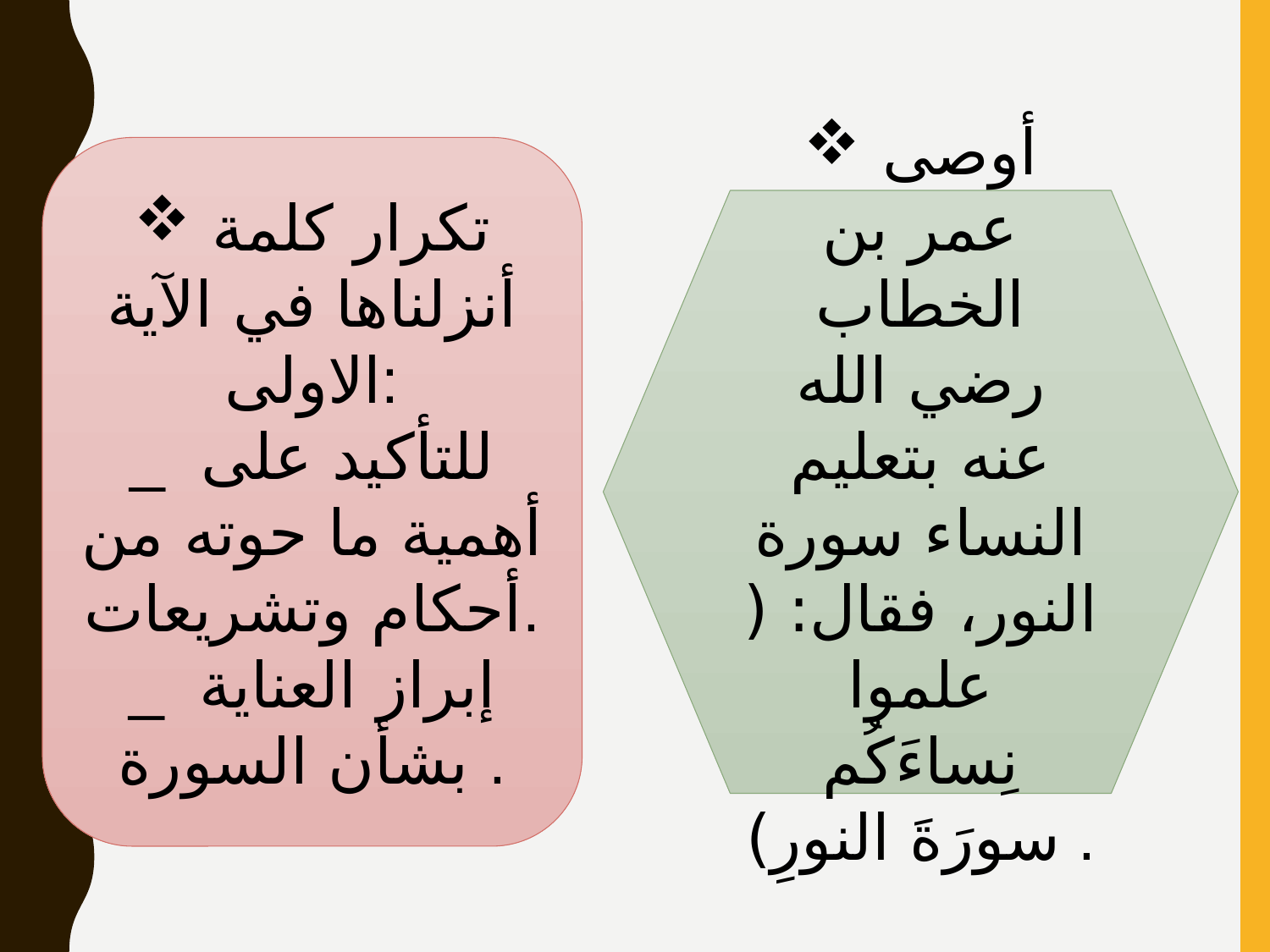

تكرار كلمة أنزلناها في الآية الاولى:
_  للتأكيد على أهمية ما حوته من أحكام وتشريعات.
_  إبراز العناية بشأن السورة .
 أوصى عمر بن الخطاب رضي الله عنه بتعليم النساء سورة النور، فقال: ( علموا نِساءَكُم سورَةَ النورِ) .
#